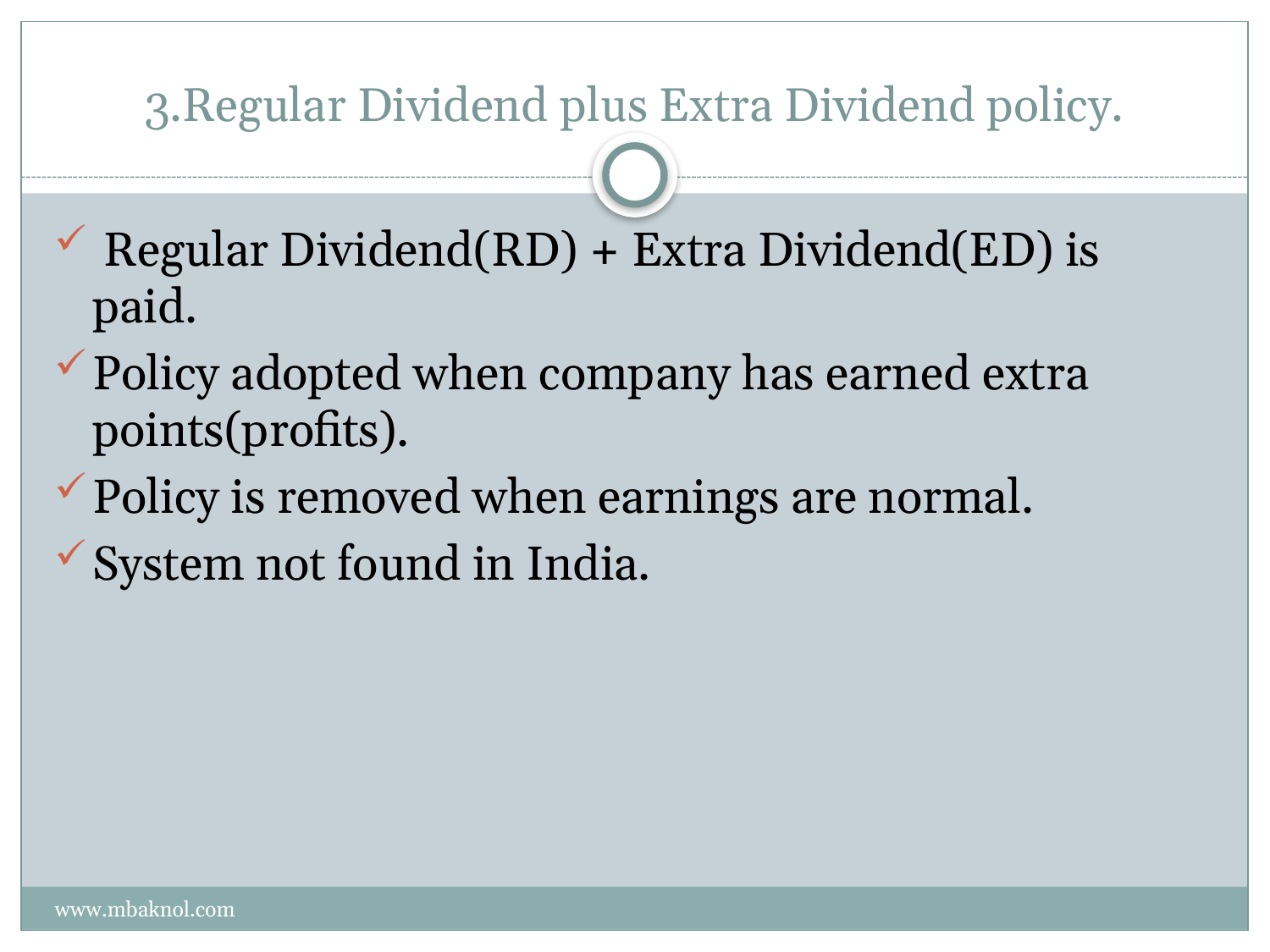

# 3.Regular Dividend plus Extra Dividend policy.
 Regular Dividend(RD) + Extra Dividend(ED) is paid.
Policy adopted when company has earned extra points(profits).
Policy is removed when earnings are normal.
System not found in India.

www.mbaknol.com